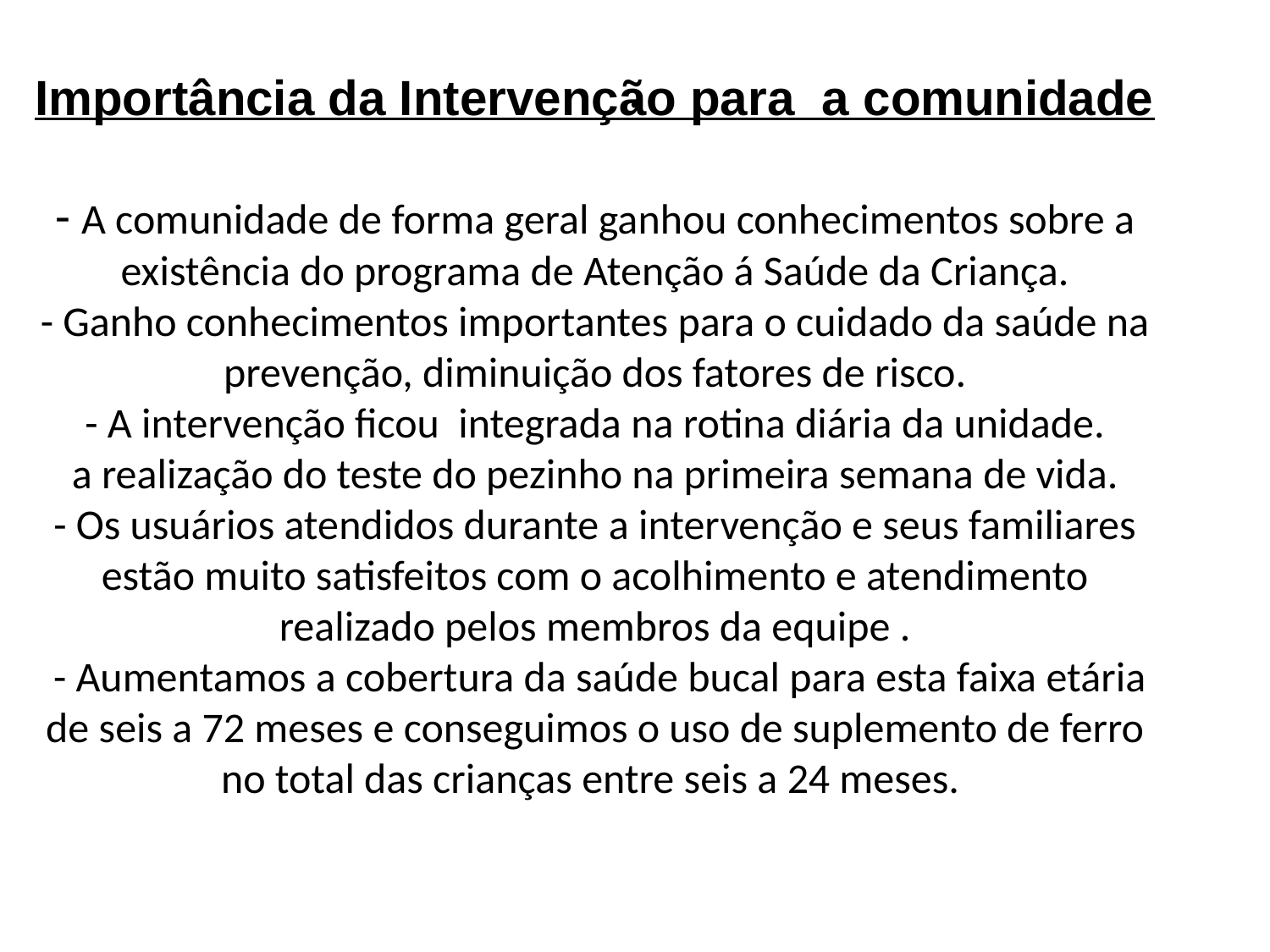

# .
Importância da Intervenção para  a comunidade

- A comunidade de forma geral ganhou conhecimentos sobre a existência do programa de Atenção á Saúde da Criança.
- Ganho conhecimentos importantes para o cuidado da saúde na prevenção, diminuição dos fatores de risco.
- A intervenção ficou  integrada na rotina diária da unidade.
a realização do teste do pezinho na primeira semana de vida.
- Os usuários atendidos durante a intervenção e seus familiares estão muito satisfeitos com o acolhimento e atendimento realizado pelos membros da equipe .
 - Aumentamos a cobertura da saúde bucal para esta faixa etária de seis a 72 meses e conseguimos o uso de suplemento de ferro no total das crianças entre seis a 24 meses.